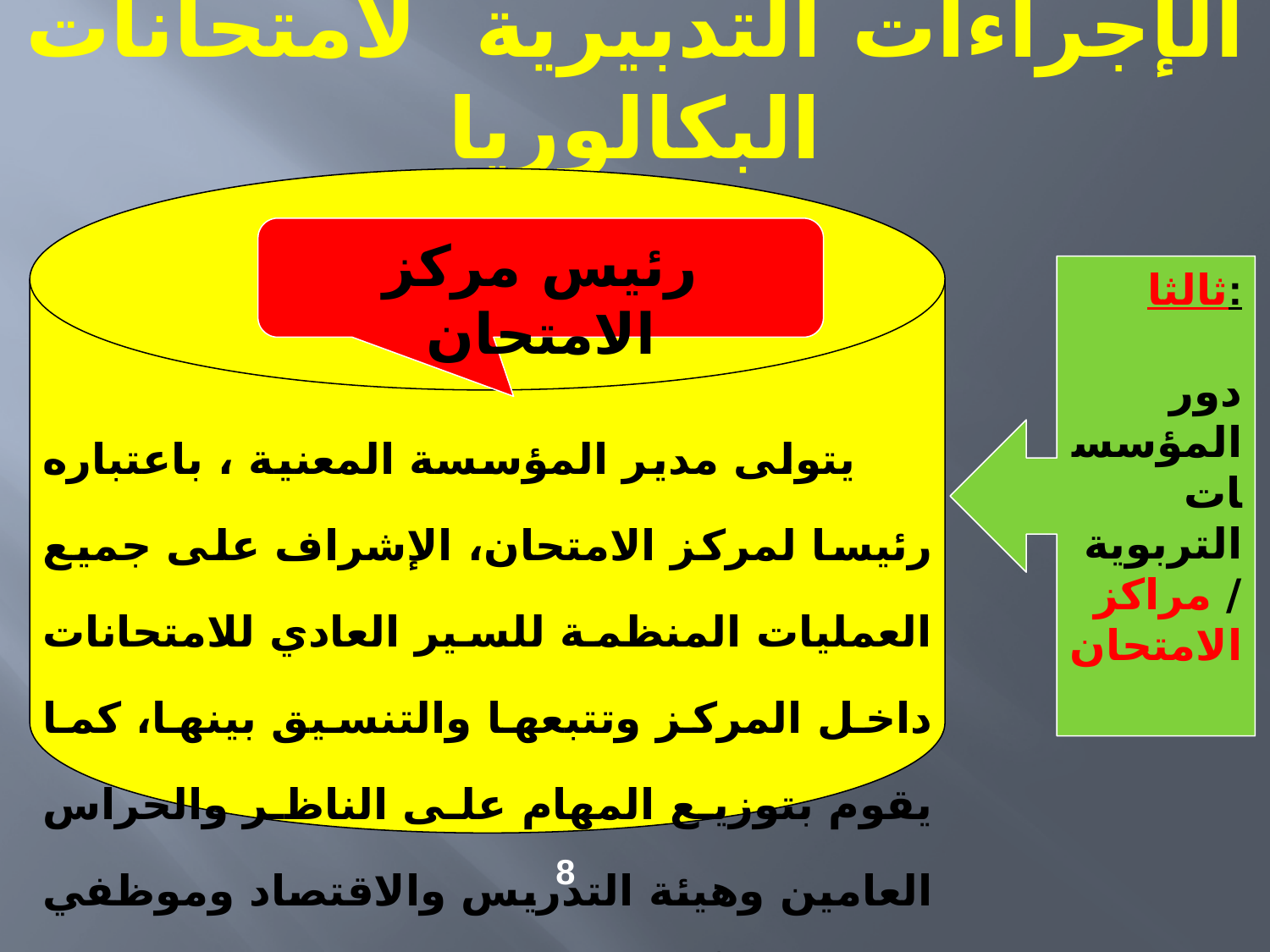

# الإجراءات التدبيرية  لامتحانات البكالوريا

يتولى مدير المؤسسة المعنية ، باعتباره رئيسا لمركز الامتحان، الإشراف على جميع العمليات المنظمة للسير العادي للامتحانات داخل المركز وتتبعها والتنسيق بينها، كما يقوم بتوزيع المهام على الناظر والحراس العامين وهيئة التدريس والاقتصاد وموظفي الإدارة والأعوان.
رئيس مركز الامتحان
ثالثا:

دور  المؤسسات التربوية/ مراكز الامتحان

8